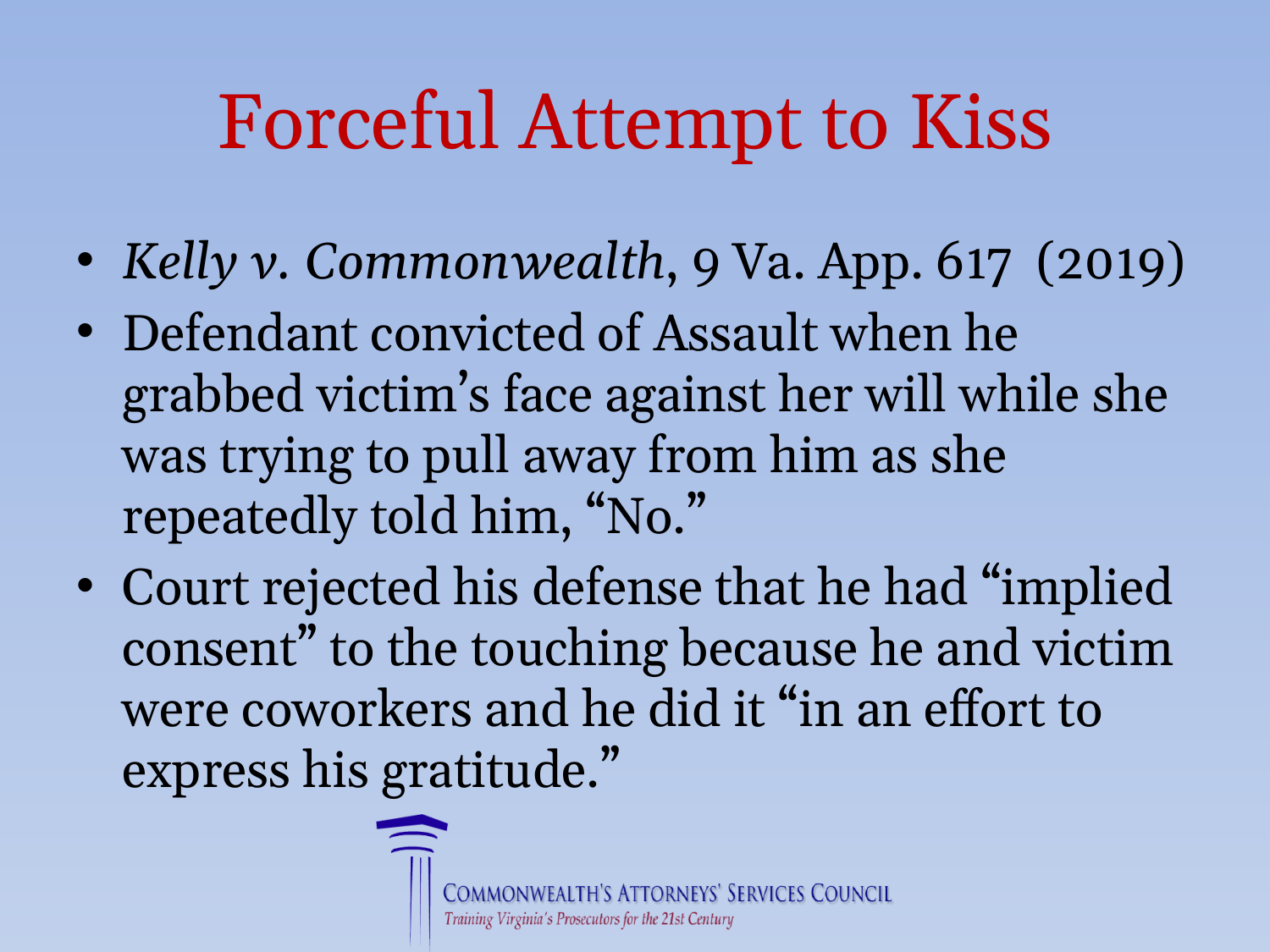

# Forceful Attempt to Kiss
Kelly v. Commonwealth, 9 Va. App. 617  (2019)
Defendant convicted of Assault when he grabbed victim’s face against her will while she was trying to pull away from him as she repeatedly told him, “No.”
Court rejected his defense that he had “implied consent” to the touching because he and victim were coworkers and he did it “in an effort to express his gratitude.”